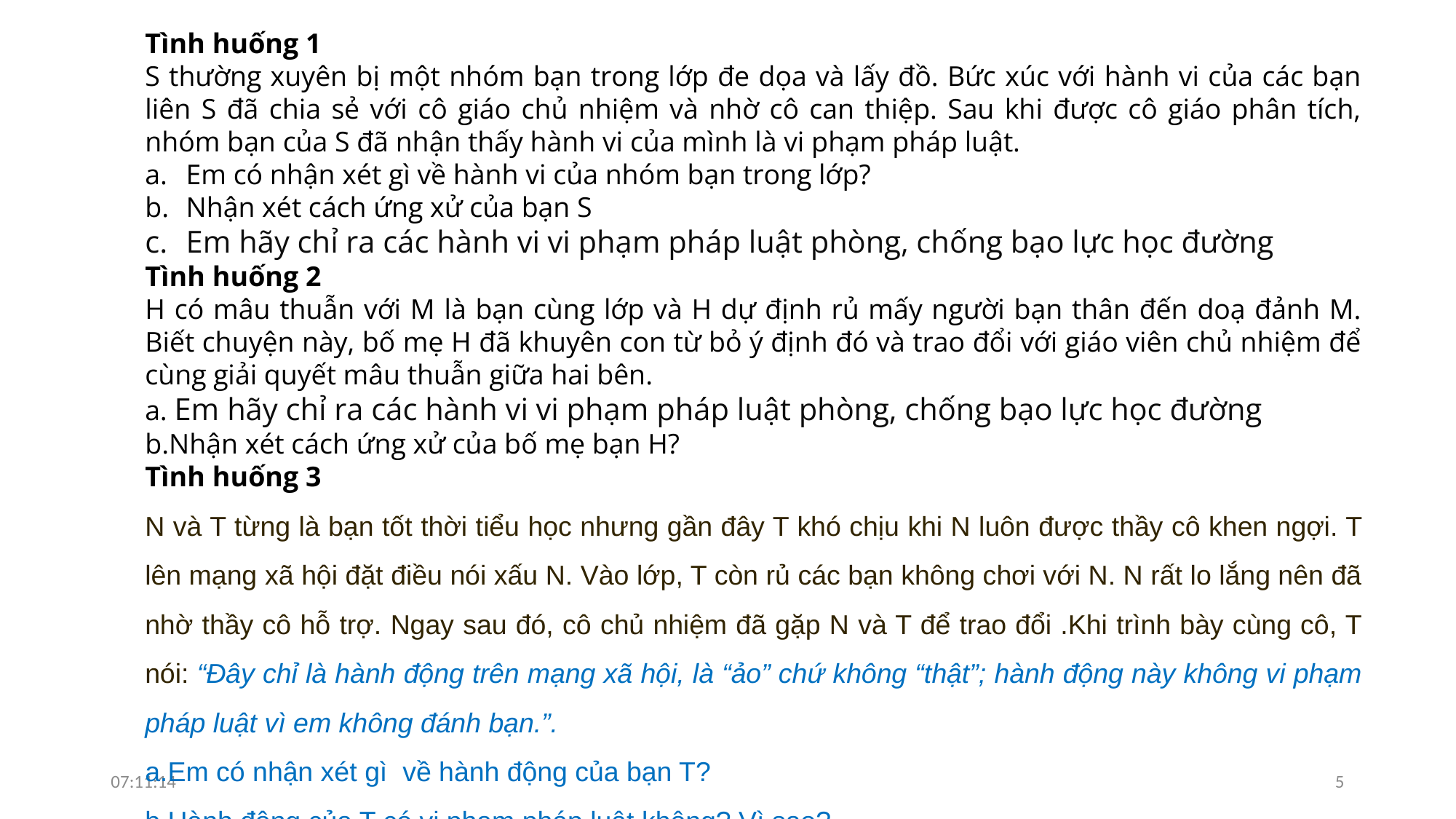

Tình huống 1
S thường xuyên bị một nhóm bạn trong lớp đe dọa và lấy đồ. Bức xúc với hành vi của các bạn liên S đã chia sẻ với cô giáo chủ nhiệm và nhờ cô can thiệp. Sau khi được cô giáo phân tích, nhóm bạn của S đã nhận thấy hành vi của mình là vi phạm pháp luật.
Em có nhận xét gì về hành vi của nhóm bạn trong lớp?
Nhận xét cách ứng xử của bạn S
Em hãy chỉ ra các hành vi vi phạm pháp luật phòng, chống bạo lực học đường
Tình huống 2
H có mâu thuẫn với M là bạn cùng lớp và H dự định rủ mấy người bạn thân đến doạ đảnh M. Biết chuyện này, bố mẹ H đã khuyên con từ bỏ ý định đó và trao đổi với giáo viên chủ nhiệm để cùng giải quyết mâu thuẫn giữa hai bên.
a. Em hãy chỉ ra các hành vi vi phạm pháp luật phòng, chống bạo lực học đường
b.Nhận xét cách ứng xử của bố mẹ bạn H?
Tình huống 3
N và T từng là bạn tốt thời tiểu học nhưng gần đây T khó chịu khi N luôn được thầy cô khen ngợi. T lên mạng xã hội đặt điều nói xấu N. Vào lớp, T còn rủ các bạn không chơi với N. N rất lo lắng nên đã nhờ thầy cô hỗ trợ. Ngay sau đó, cô chủ nhiệm đã gặp N và T để trao đổi .Khi trình bày cùng cô, T nói: “Đây chỉ là hành động trên mạng xã hội, là “ảo” chứ không “thật”; hành động này không vi phạm pháp luật vì em không đánh bạn.”.
a.Em có nhận xét gì  về hành động của bạn T?
b.Hành động của T có vi phạm pháp luật không? Vì sao?

07:11:14
5